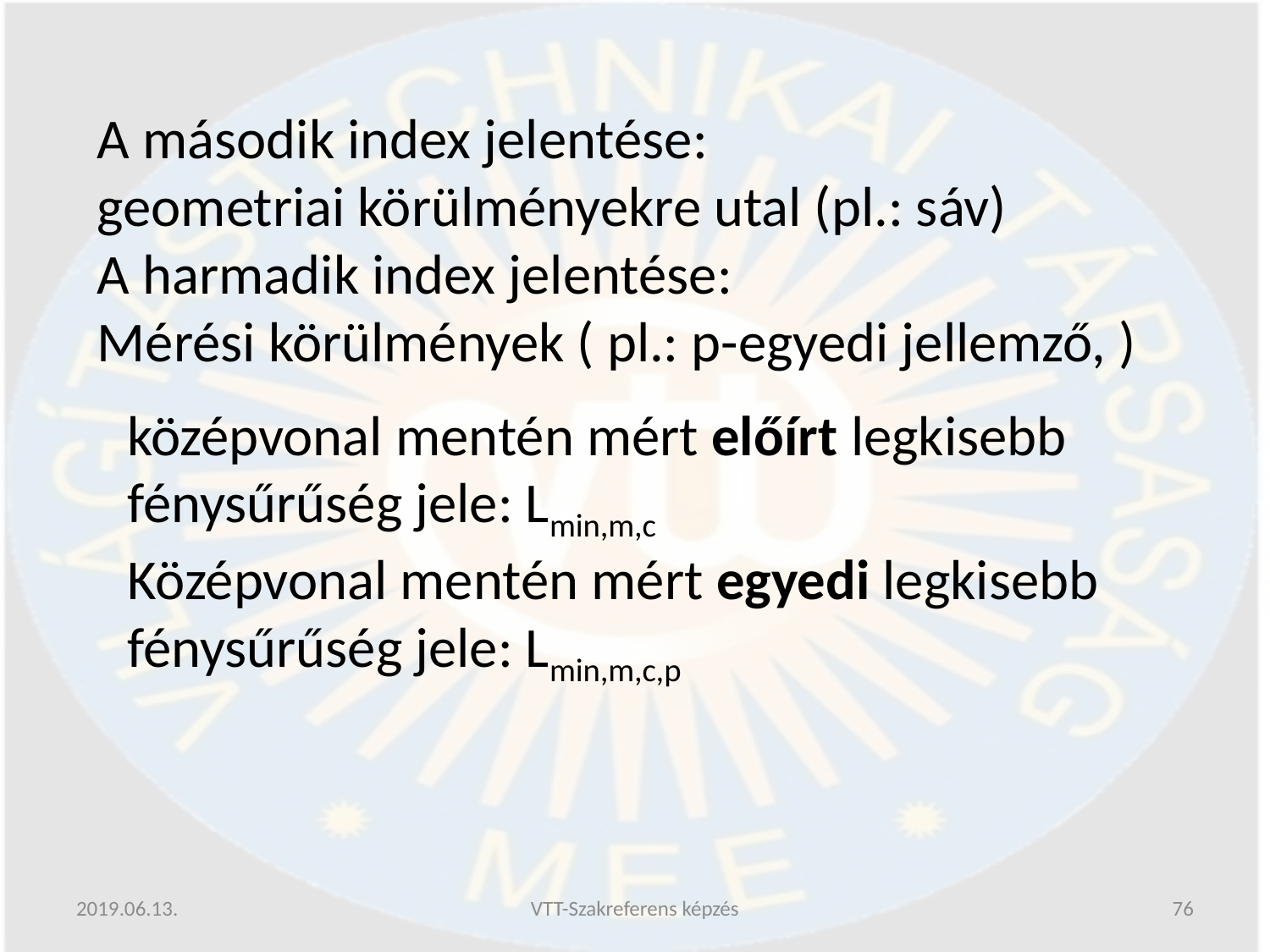

A második index jelentése:
geometriai körülményekre utal (pl.: sáv)
A harmadik index jelentése:
Mérési körülmények ( pl.: p-egyedi jellemző, )
középvonal mentén mért előírt legkisebb fénysűrűség jele: Lmin,m,c
Középvonal mentén mért egyedi legkisebb fénysűrűség jele: Lmin,m,c,p
2019.06.13.
VTT-Szakreferens képzés
76